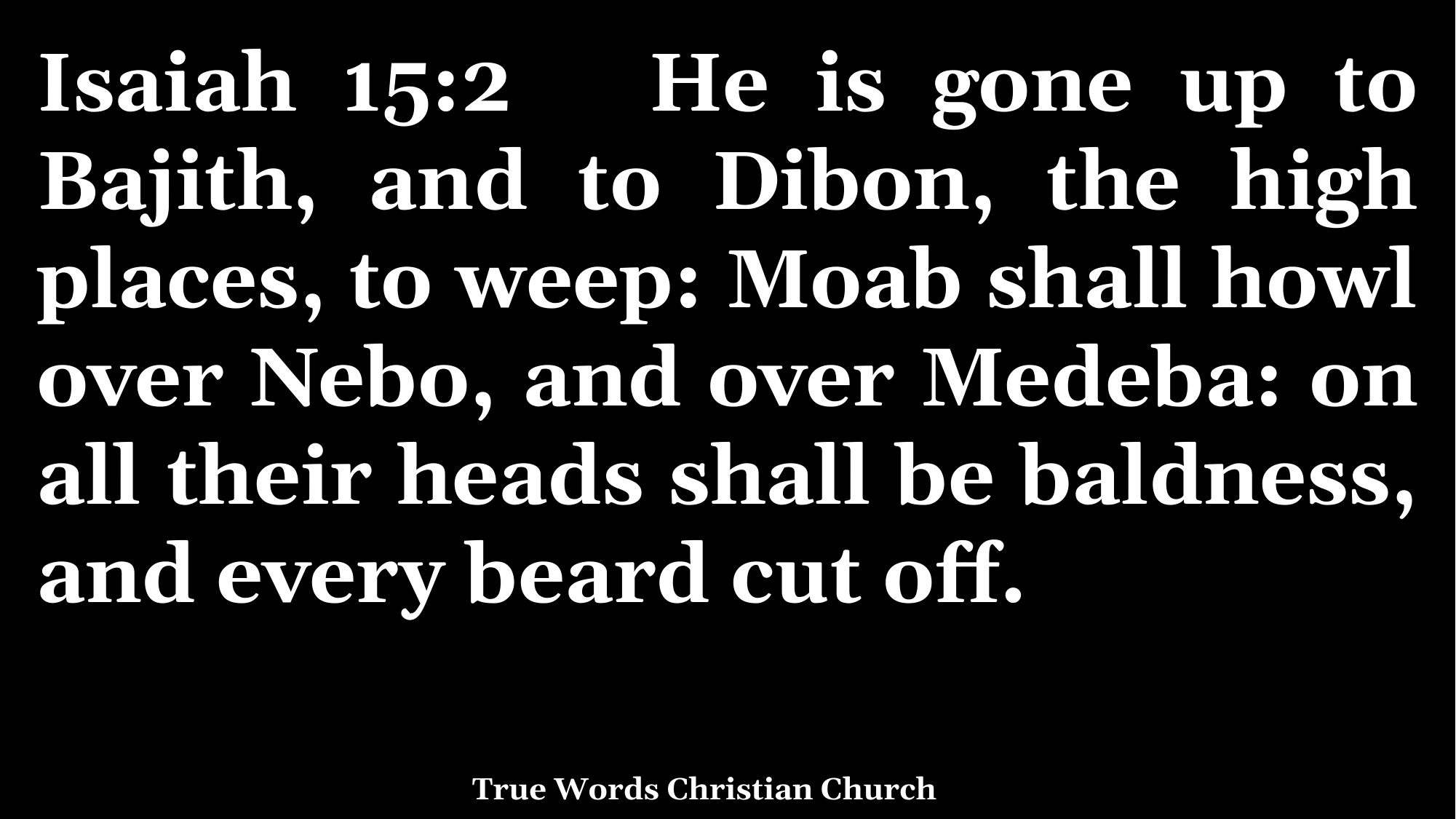

Isaiah 15:2   He is gone up to Bajith, and to Dibon, the high places, to weep: Moab shall howl over Nebo, and over Medeba: on all their heads shall be baldness, and every beard cut off.
True Words Christian Church